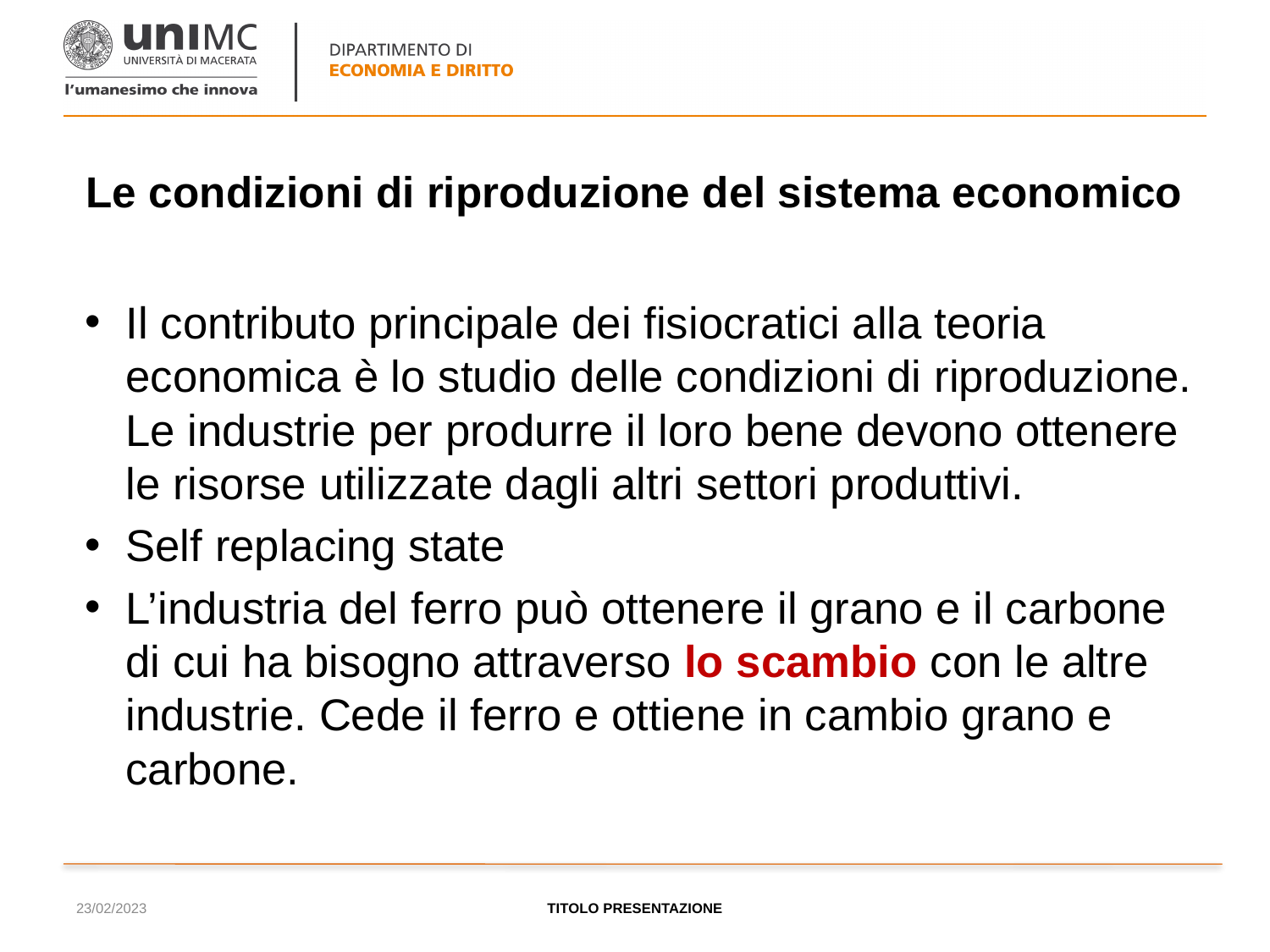

# Le condizioni di riproduzione del sistema economico
Il contributo principale dei fisiocratici alla teoria economica è lo studio delle condizioni di riproduzione. Le industrie per produrre il loro bene devono ottenere le risorse utilizzate dagli altri settori produttivi.
Self replacing state
L’industria del ferro può ottenere il grano e il carbone di cui ha bisogno attraverso lo scambio con le altre industrie. Cede il ferro e ottiene in cambio grano e carbone.
23/02/2023
TITOLO PRESENTAZIONE